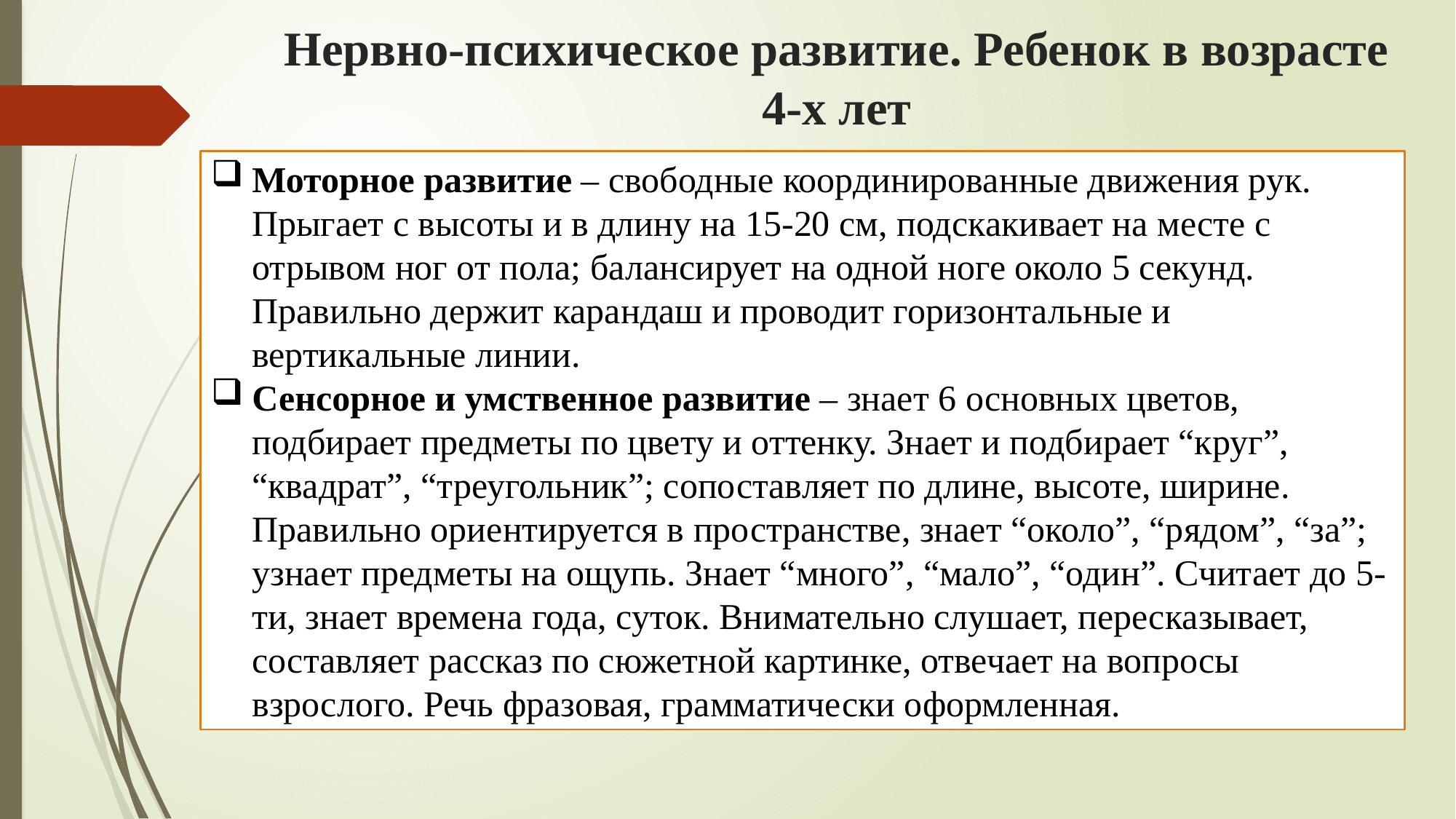

# Нервно-психическое развитие. Ребенок в возрасте 4-х лет
Моторное развитие – свободные координированные движения рук. Прыгает с высоты и в длину на 15-20 см, подскакивает на месте с отрывом ног от пола; балансирует на одной ноге около 5 секунд. Правильно держит карандаш и проводит горизонтальные и вертикальные линии.
Сенсорное и умственное развитие – знает 6 основных цветов, подбирает предметы по цвету и оттенку. Знает и подбирает “круг”, “квадрат”, “треугольник”; сопоставляет по длине, высоте, ширине. Правильно ориентируется в пространстве, знает “около”, “рядом”, “за”; узнает предметы на ощупь. Знает “много”, “мало”, “один”. Считает до 5-ти, знает времена года, суток. Внимательно слушает, пересказывает, составляет рассказ по сюжетной картинке, отвечает на вопросы взрослого. Речь фразовая, грамматически оформленная.